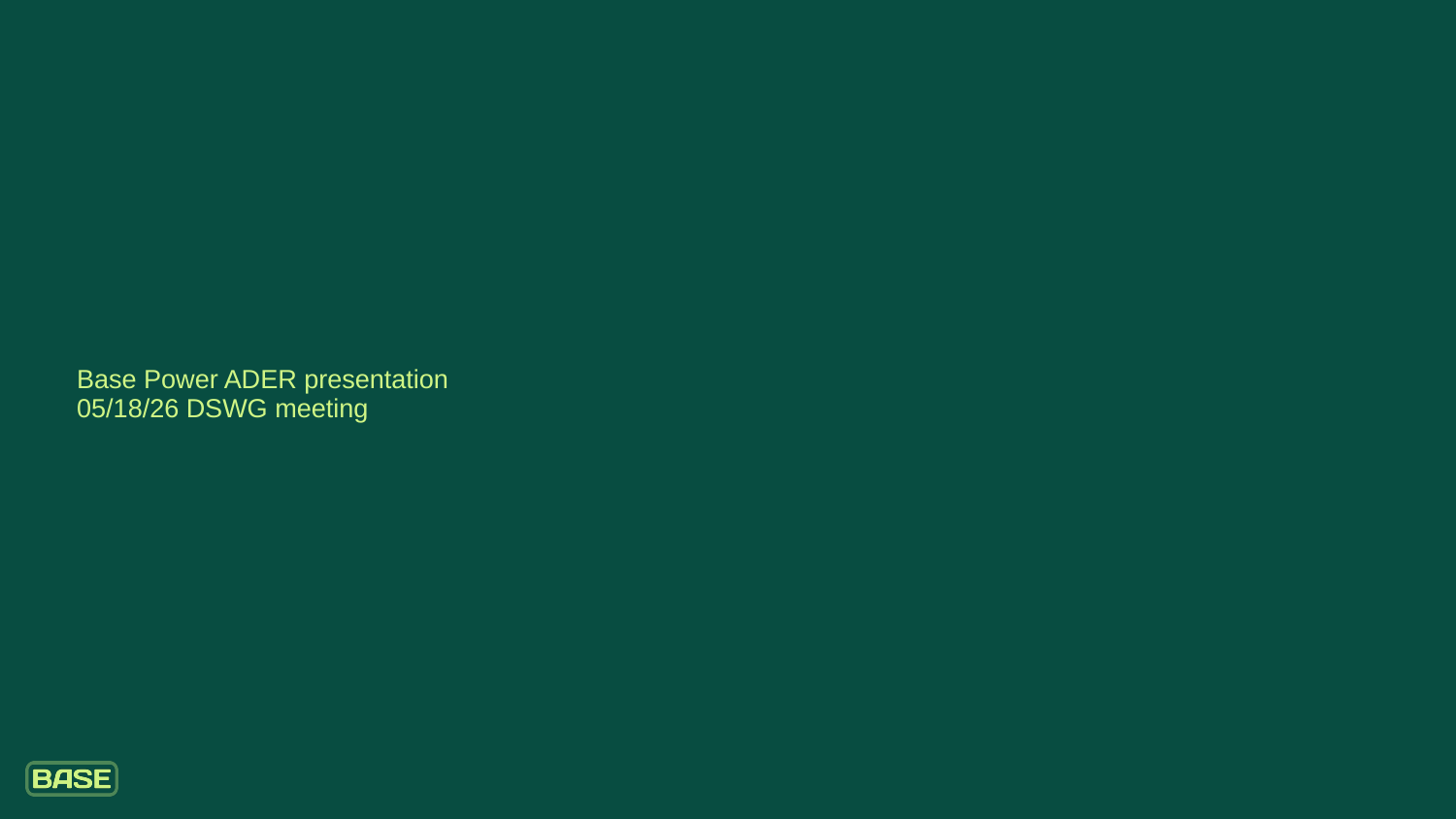

# Base Power ADER presentation
05/18/26 DSWG meeting